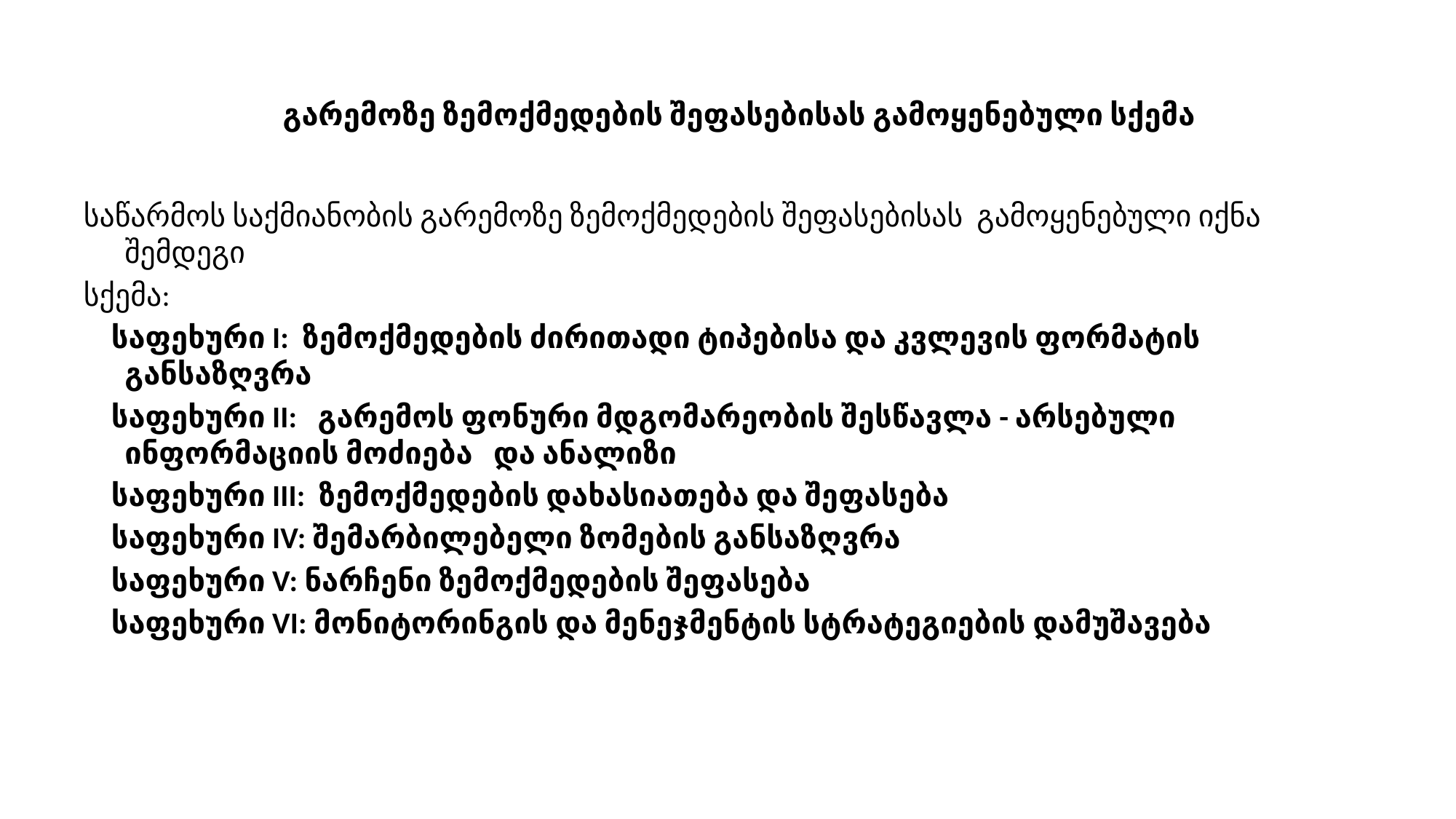

# გარემოზე ზემოქმედების შეფასებისას გამოყენებული სქემა
საწარმოს საქმიანობის გარემოზე ზემოქმედების შეფასებისას  გამოყენებული იქნა შემდეგი
სქემა:
    საფეხური I:  ზემოქმედების ძირითადი ტიპებისა და კვლევის ფორმატის განსაზღვრა
    საფეხური II:   გარემოს ფონური მდგომარეობის შესწავლა - არსებული ინფორმაციის მოძიება   და ანალიზი
    საფეხური III:  ზემოქმედების დახასიათება და შეფასება
    საფეხური IV: შემარბილებელი ზომების განსაზღვრა
    საფეხური V: ნარჩენი ზემოქმედების შეფასება
    საფეხური VI: მონიტორინგის და მენეჯმენტის სტრატეგიების დამუშავება